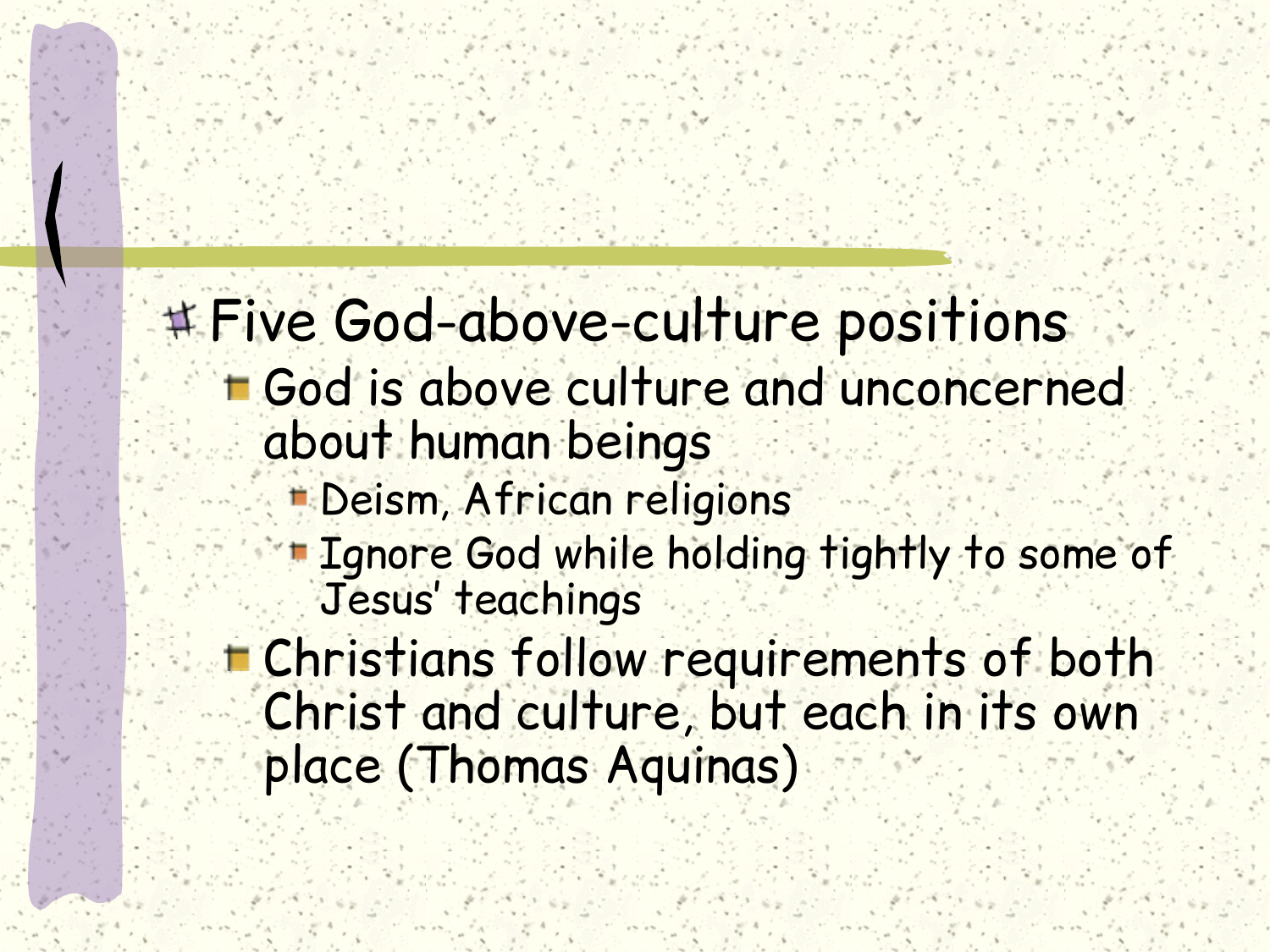

#
Five God-above-culture positions
God is above culture and unconcerned about human beings
Deism, African religions
Ignore God while holding tightly to some of Jesus’ teachings
Christians follow requirements of both Christ and culture, but each in its own place (Thomas Aquinas)